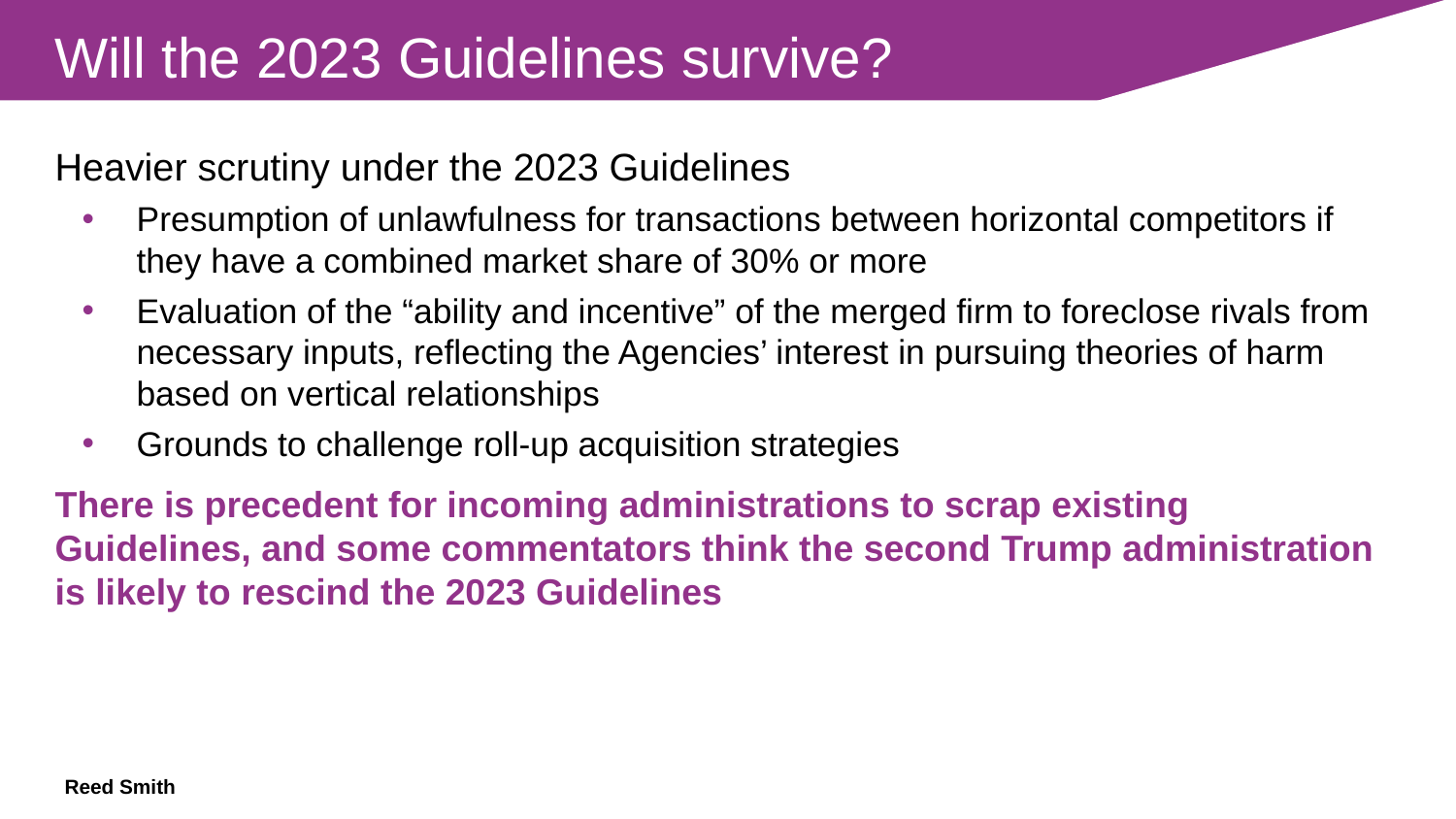

Will the 2023 Guidelines survive?
Heavier scrutiny under the 2023 Guidelines
Presumption of unlawfulness for transactions between horizontal competitors if they have a combined market share of 30% or more
Evaluation of the “ability and incentive” of the merged firm to foreclose rivals from necessary inputs, reflecting the Agencies’ interest in pursuing theories of harm based on vertical relationships
Grounds to challenge roll-up acquisition strategies
There is precedent for incoming administrations to scrap existing Guidelines, and some commentators think the second Trump administration is likely to rescind the 2023 Guidelines